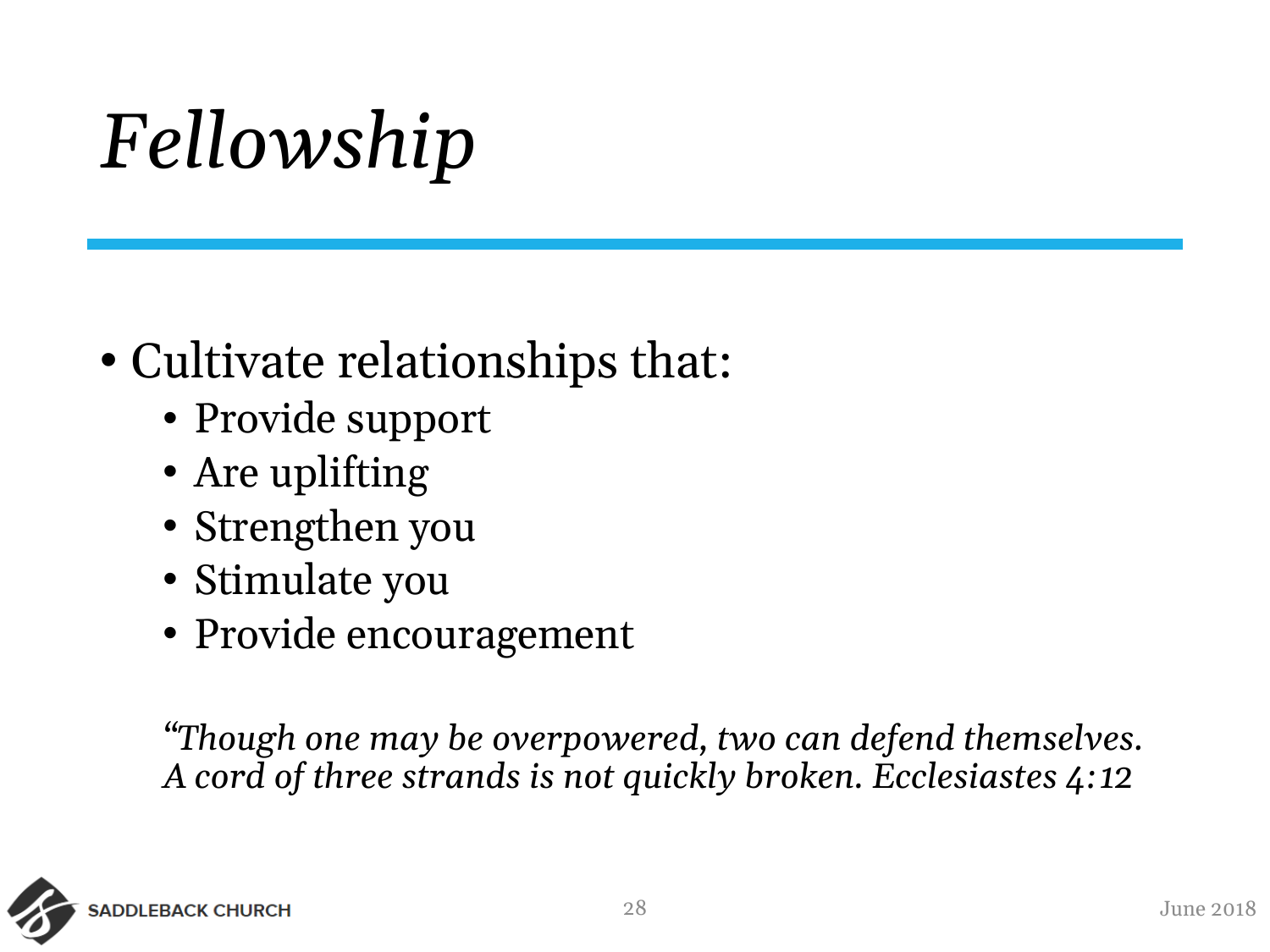

# Fellowship

Cultivate relationships that:
Provide support
Are uplifting
Strengthen you
Stimulate you
Provide encouragement

“Though one may be overpowered, two can defend themselves. A cord of three strands is not quickly broken. Ecclesiastes 4:12
28
June 2018